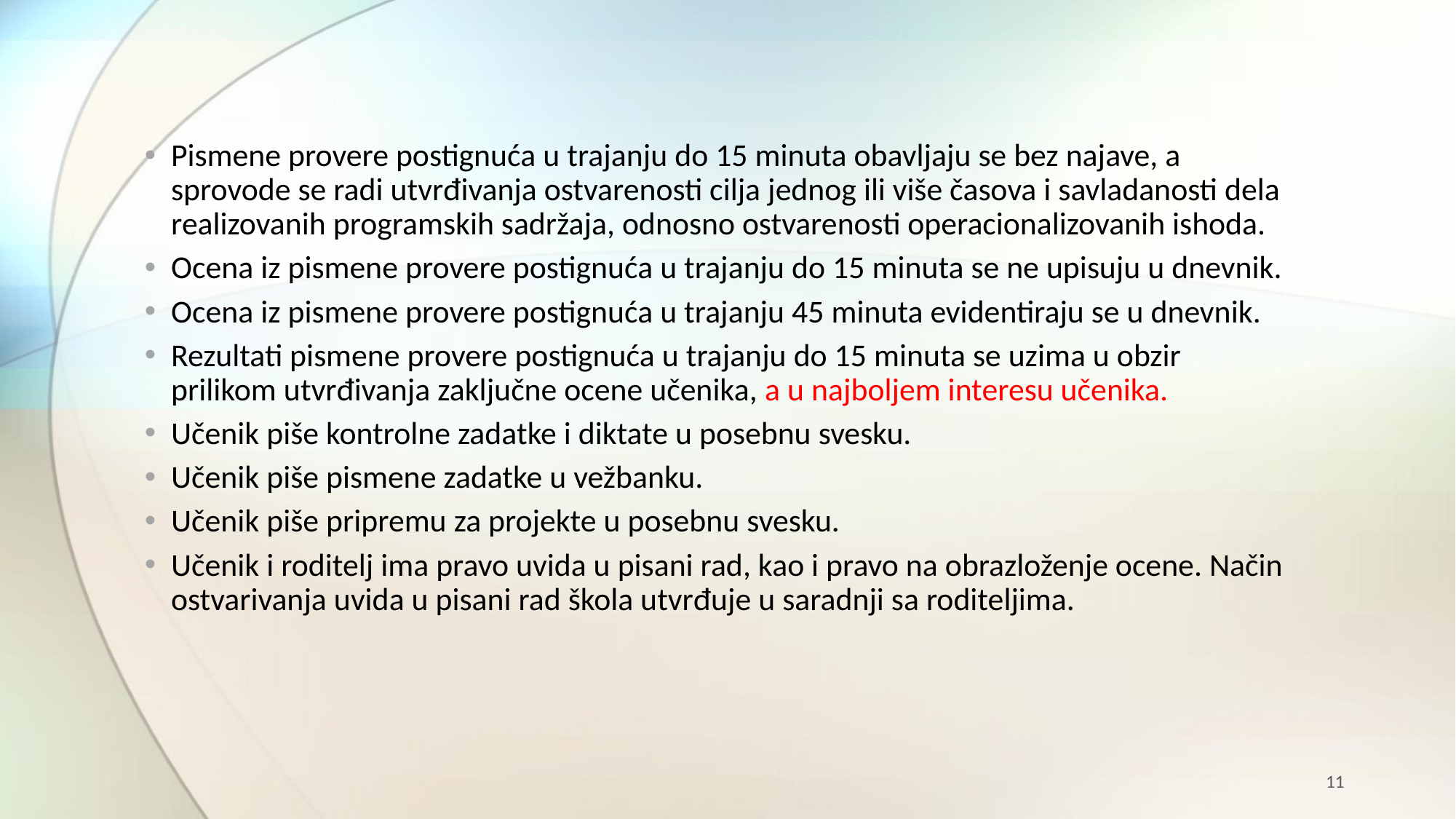

Pismene provere postignuća u trajanju do 15 minuta obavljaju se bez najave, a sprovode se radi utvrđivanja ostvarenosti cilja jednog ili više časova i savladanosti dela realizovanih programskih sadržaja, odnosno ostvarenosti operacionalizovanih ishoda.
Ocena iz pismene provere postignuća u trajanju do 15 minuta se ne upisuju u dnevnik.
Ocena iz pismene provere postignuća u trajanju 45 minuta evidentiraju se u dnevnik.
Rezultati pismene provere postignuća u trajanju do 15 minuta se uzima u obzir prilikom utvrđivanja zaključne ocene učenika, a u najboljem interesu učenika.
Učenik piše kontrolne zadatke i diktate u posebnu svesku.
Učenik piše pismene zadatke u vežbanku.
Učenik piše pripremu za projekte u posebnu svesku.
Učenik i roditelj ima pravo uvida u pisani rad, kao i pravo na obrazloženje ocene. Način ostvarivanja uvida u pisani rad škola utvrđuje u saradnji sa roditeljima.
11